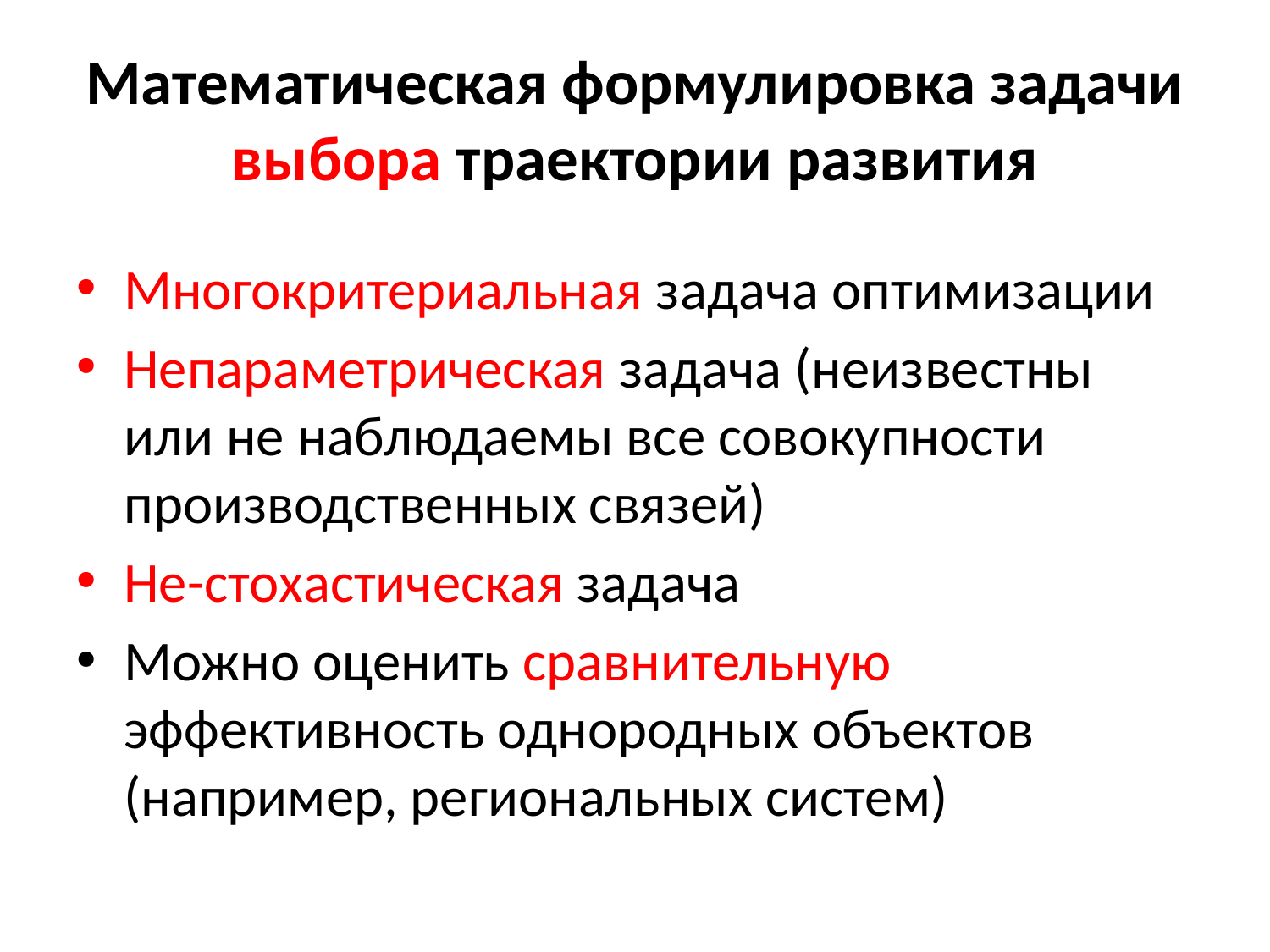

# Математическая формулировка задачи выбора траектории развития
Многокритериальная задача оптимизации
Непараметрическая задача (неизвестны или не наблюдаемы все совокупности производственных связей)
Не-стохастическая задача
Можно оценить сравнительную эффективность однородных объектов (например, региональных систем)